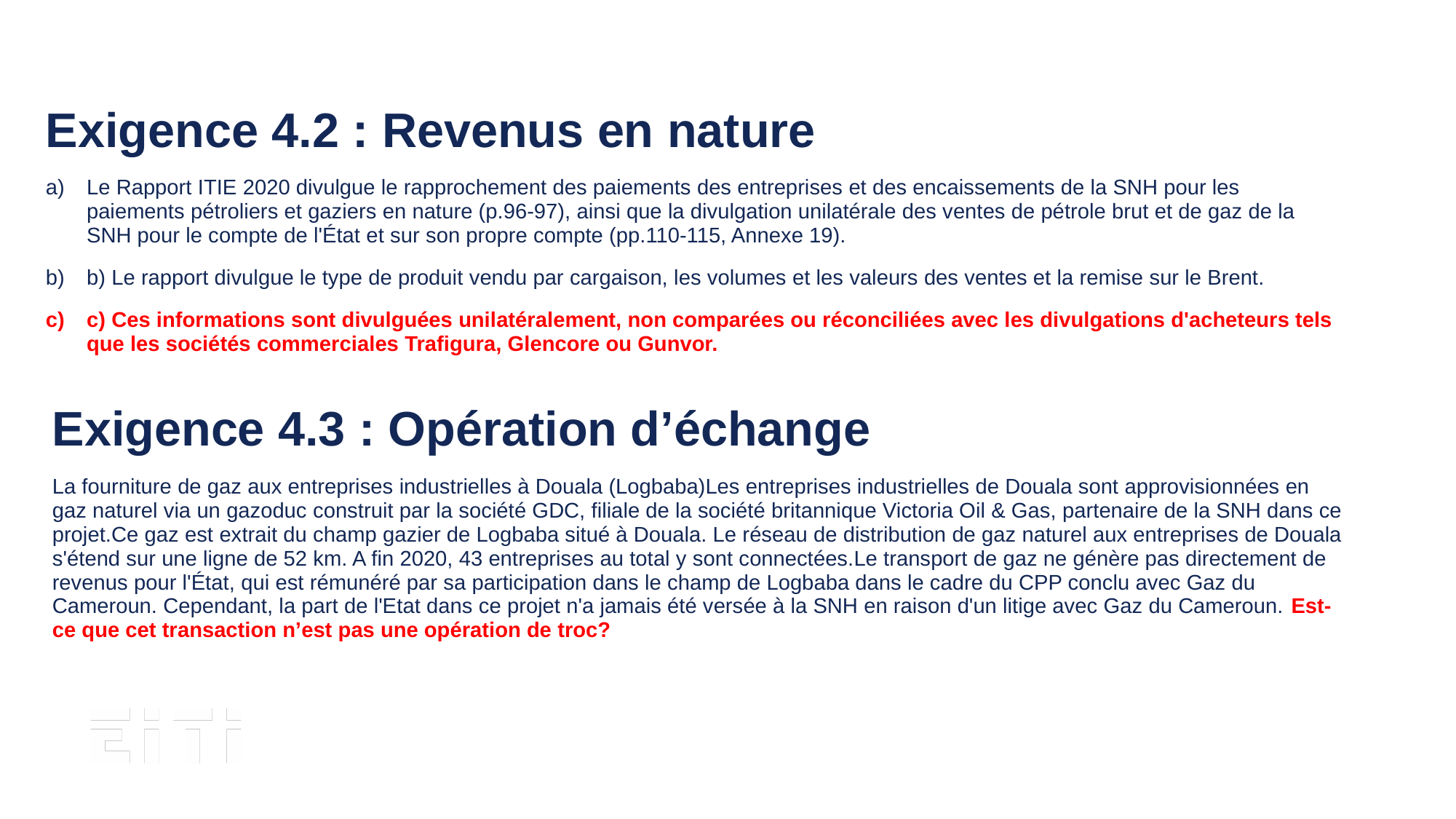

Exigence 4.2 : Revenus en nature
Le Rapport ITIE 2020 divulgue le rapprochement des paiements des entreprises et des encaissements de la SNH pour les paiements pétroliers et gaziers en nature (p.96-97), ainsi que la divulgation unilatérale des ventes de pétrole brut et de gaz de la SNH pour le compte de l'État et sur son propre compte (pp.110-115, Annexe 19).
b) Le rapport divulgue le type de produit vendu par cargaison, les volumes et les valeurs des ventes et la remise sur le Brent.
c) Ces informations sont divulguées unilatéralement, non comparées ou réconciliées avec les divulgations d'acheteurs tels que les sociétés commerciales Trafigura, Glencore ou Gunvor.
Exigence 4.3 : Opération d’échange
La fourniture de gaz aux entreprises industrielles à Douala (Logbaba)Les entreprises industrielles de Douala sont approvisionnées en gaz naturel via un gazoduc construit par la société GDC, filiale de la société britannique Victoria Oil & Gas, partenaire de la SNH dans ce projet.Ce gaz est extrait du champ gazier de Logbaba situé à Douala. Le réseau de distribution de gaz naturel aux entreprises de Douala s'étend sur une ligne de 52 km. A fin 2020, 43 entreprises au total y sont connectées.Le transport de gaz ne génère pas directement de revenus pour l'État, qui est rémunéré par sa participation dans le champ de Logbaba dans le cadre du CPP conclu avec Gaz du Cameroun. Cependant, la part de l'Etat dans ce projet n'a jamais été versée à la SNH en raison d'un litige avec Gaz du Cameroun. Est-ce que cet transaction n’est pas une opération de troc?